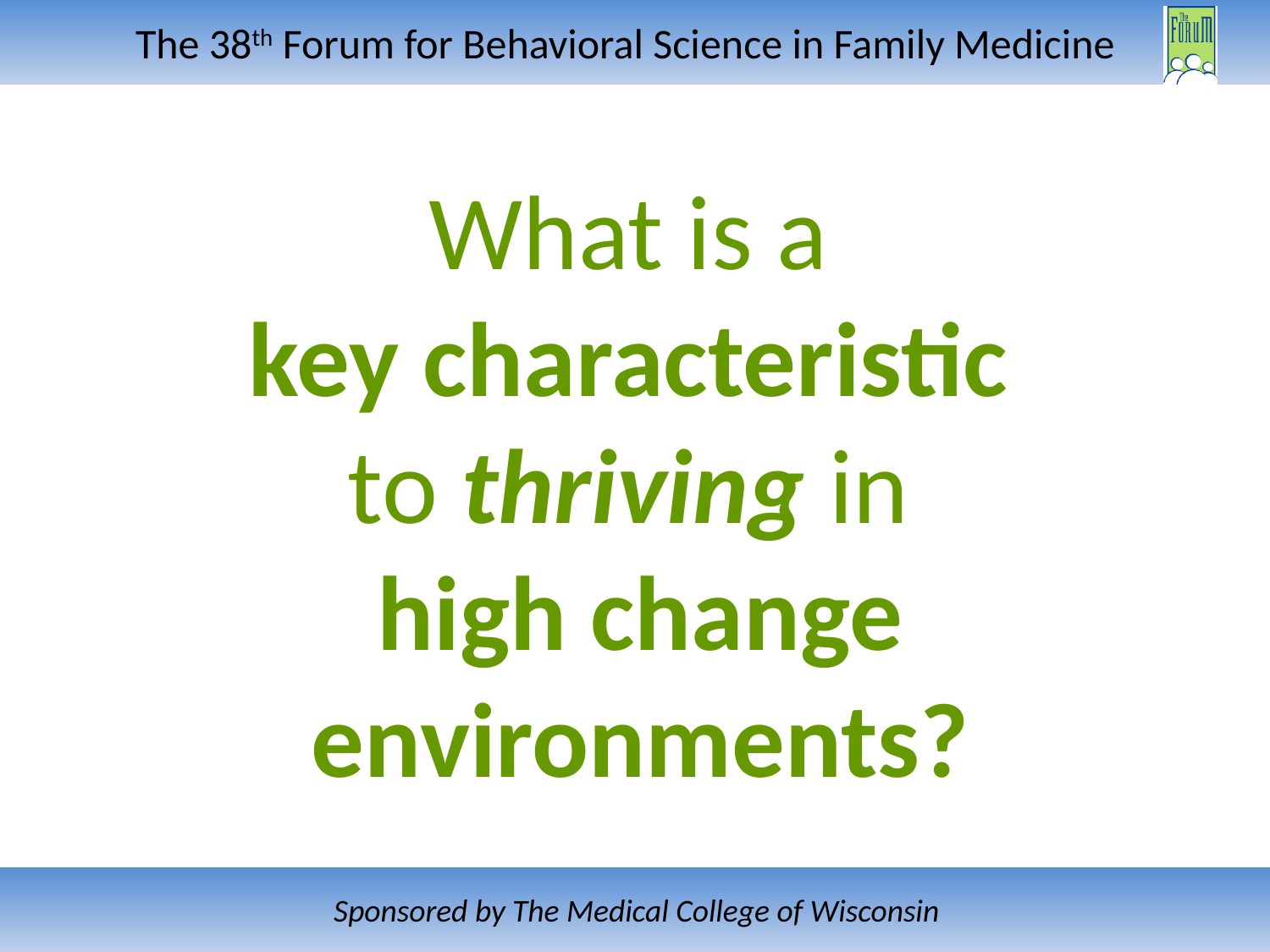

# What is a key characteristic to thriving in high change environments?